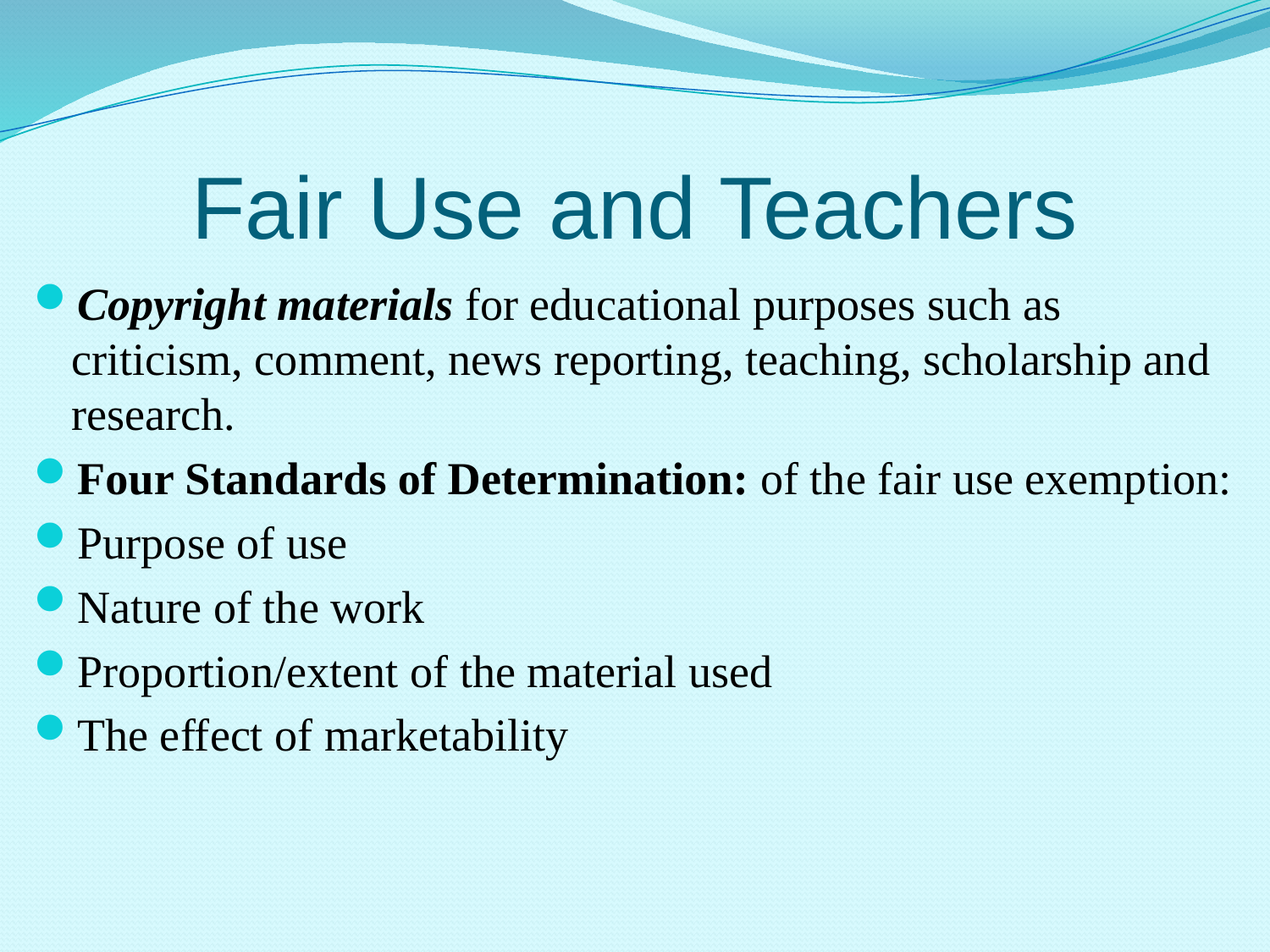

# Fair Use and Teachers
Copyright materials for educational purposes such as criticism, comment, news reporting, teaching, scholarship and research.
Four Standards of Determination: of the fair use exemption:
Purpose of use
Nature of the work
Proportion/extent of the material used
The effect of marketability